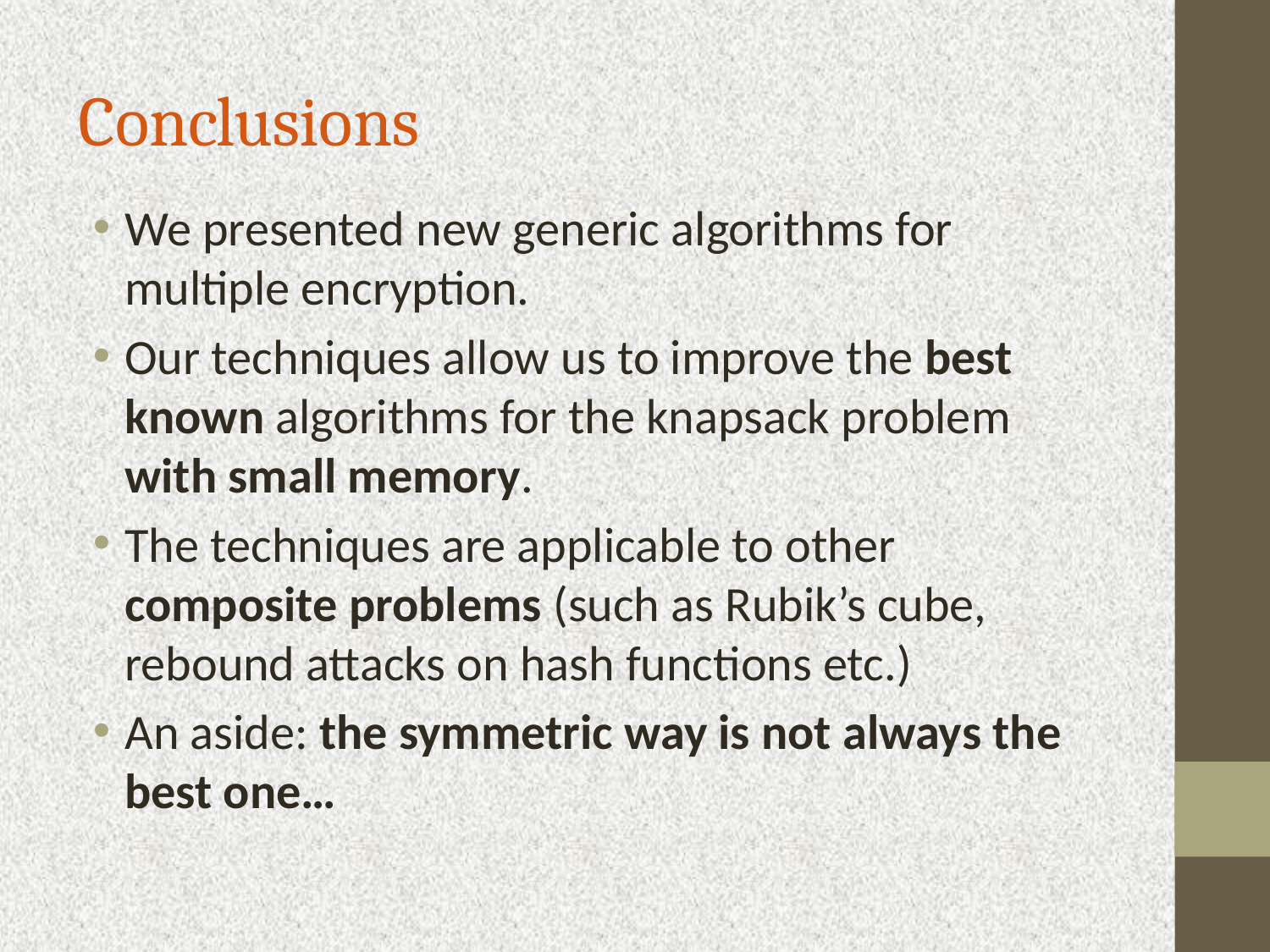

# Conclusions
We presented new generic algorithms for multiple encryption.
Our techniques allow us to improve the best known algorithms for the knapsack problem with small memory.
The techniques are applicable to other composite problems (such as Rubik’s cube, rebound attacks on hash functions etc.)
An aside: the symmetric way is not always the best one…